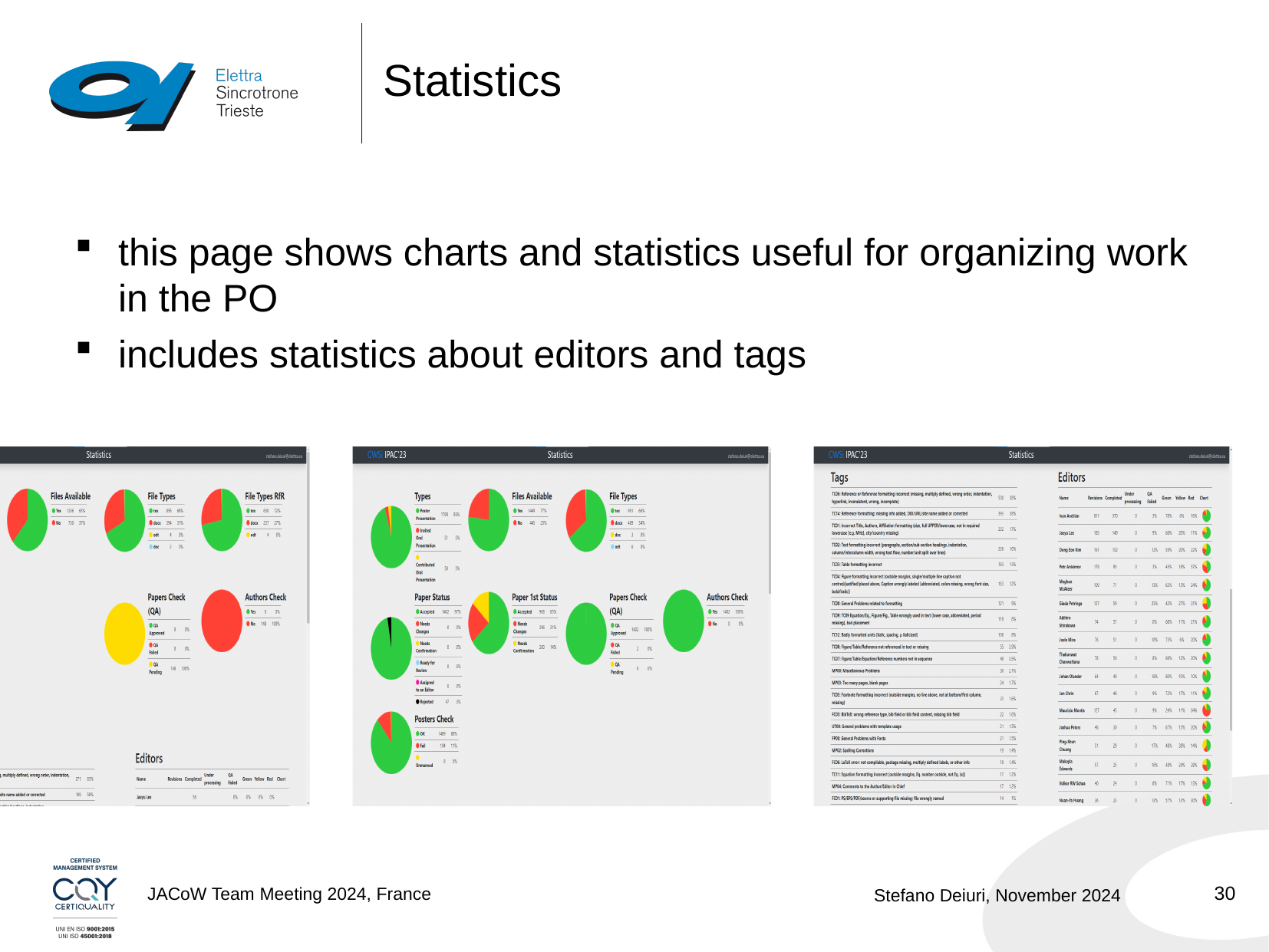

# Statistics
this page shows charts and statistics useful for organizing work in the PO
includes statistics about editors and tags

30